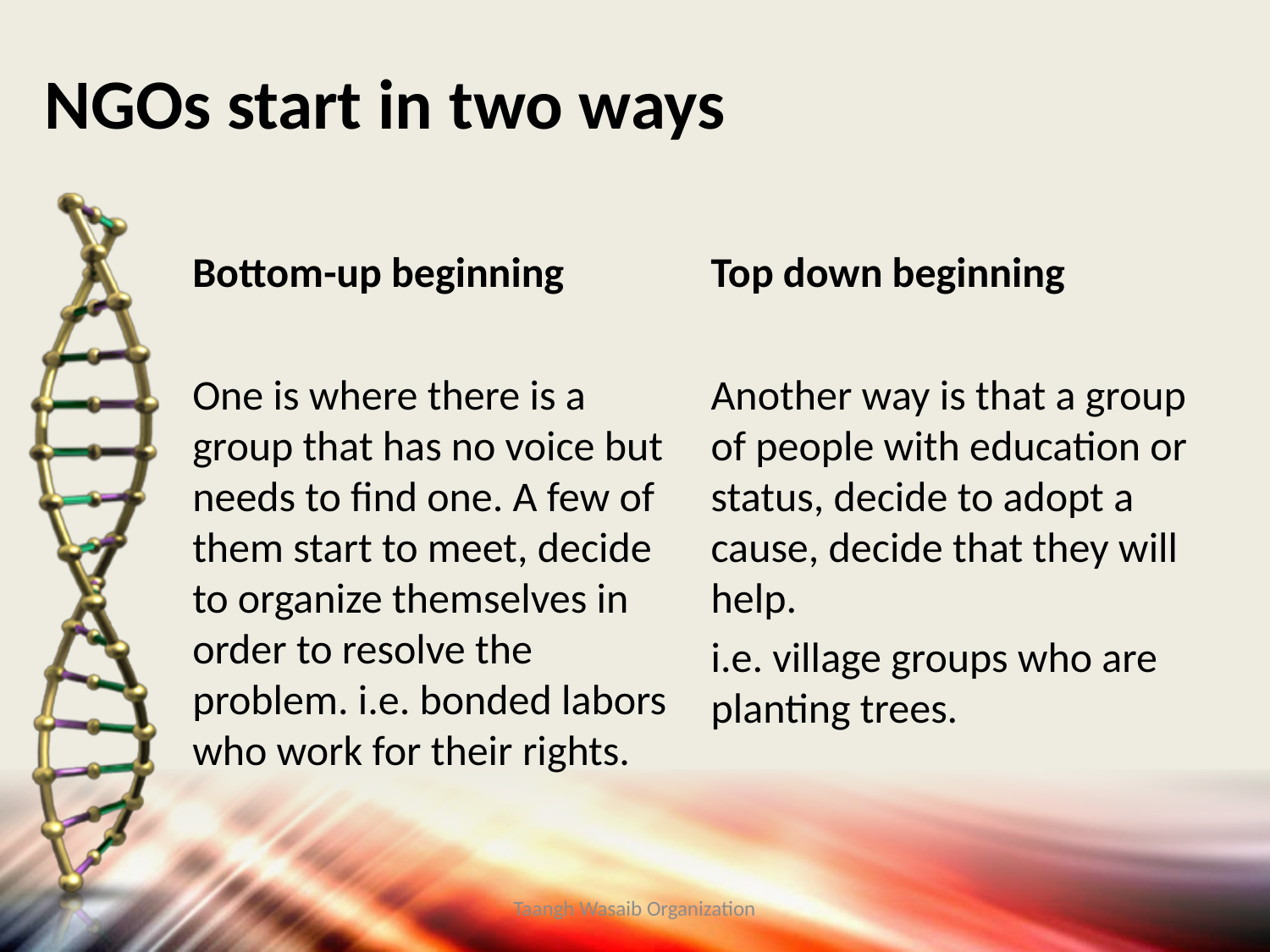

# NGOs start in two ways
Bottom-up beginning
Top down beginning

One is where there is a group that has no voice but needs to find one. A few of them start to meet, decide to organize themselves in order to resolve the problem. i.e. bonded labors who work for their rights.

Another way is that a group of people with education or status, decide to adopt a cause, decide that they will help.
i.e. village groups who are planting trees.
Taangh Wasaib Organization